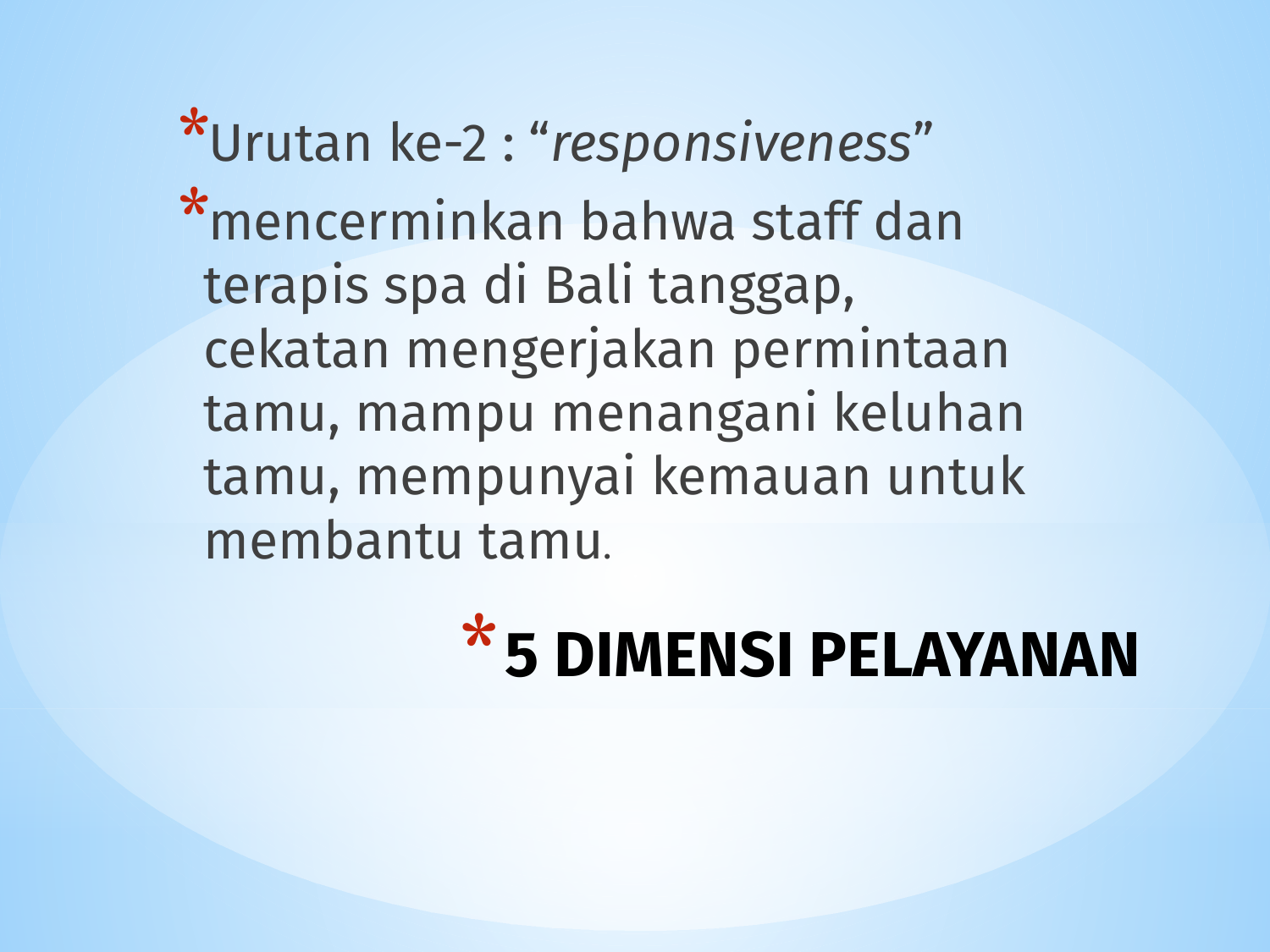

Urutan ke-2 : “responsiveness”
mencerminkan bahwa staff dan terapis spa di Bali tanggap, cekatan mengerjakan permintaan tamu, mampu menangani keluhan tamu, mempunyai kemauan untuk membantu tamu.

# 5 DIMENSI PELAYANAN